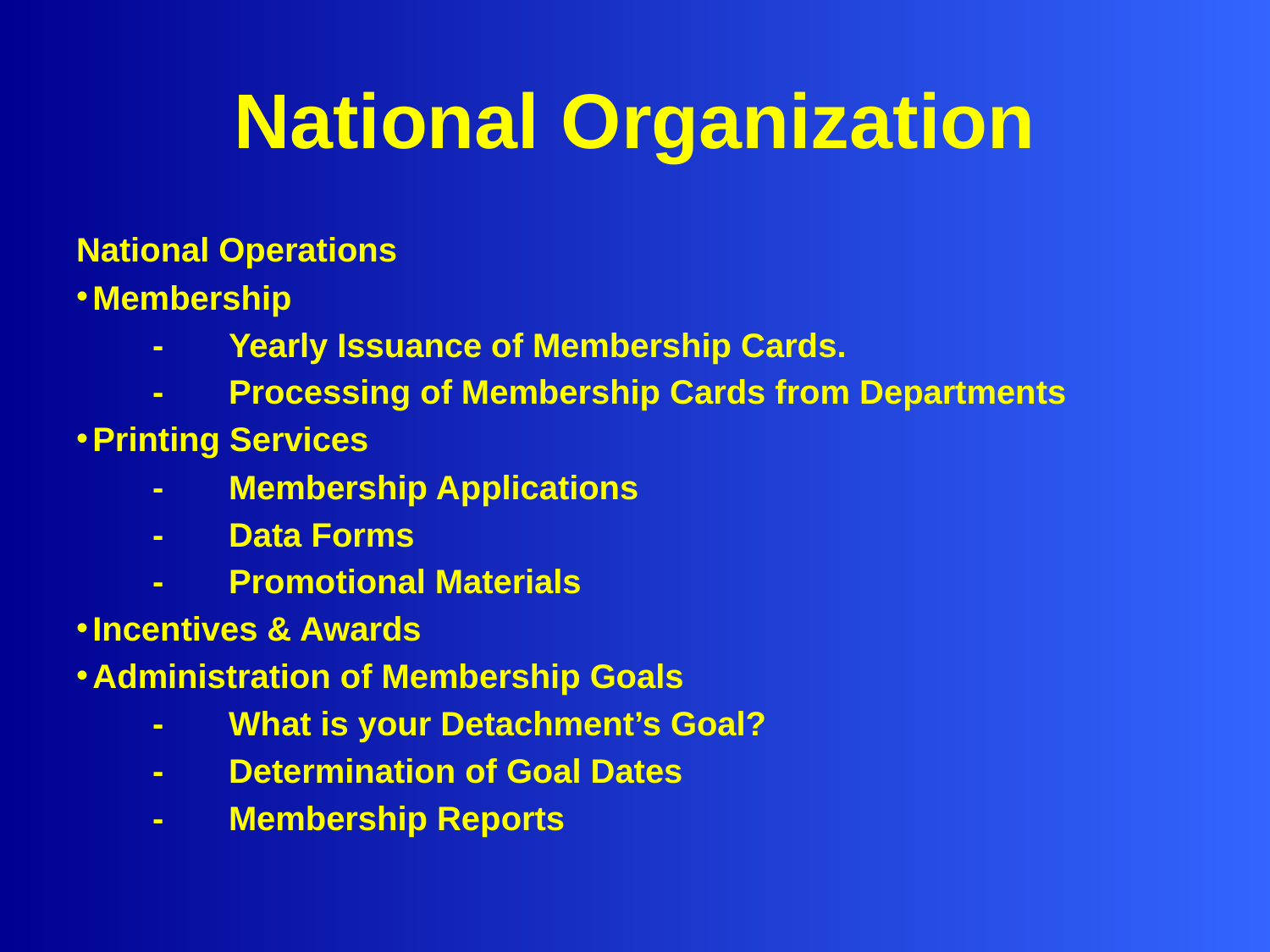

# National Organization
National Operations
 Membership
	-	Yearly Issuance of Membership Cards.
	-	Processing of Membership Cards from Departments
 Printing Services
	-	Membership Applications
	-	Data Forms
	-	Promotional Materials
 Incentives & Awards
 Administration of Membership Goals
	-	What is your Detachment’s Goal?
	-	Determination of Goal Dates
	-	Membership Reports